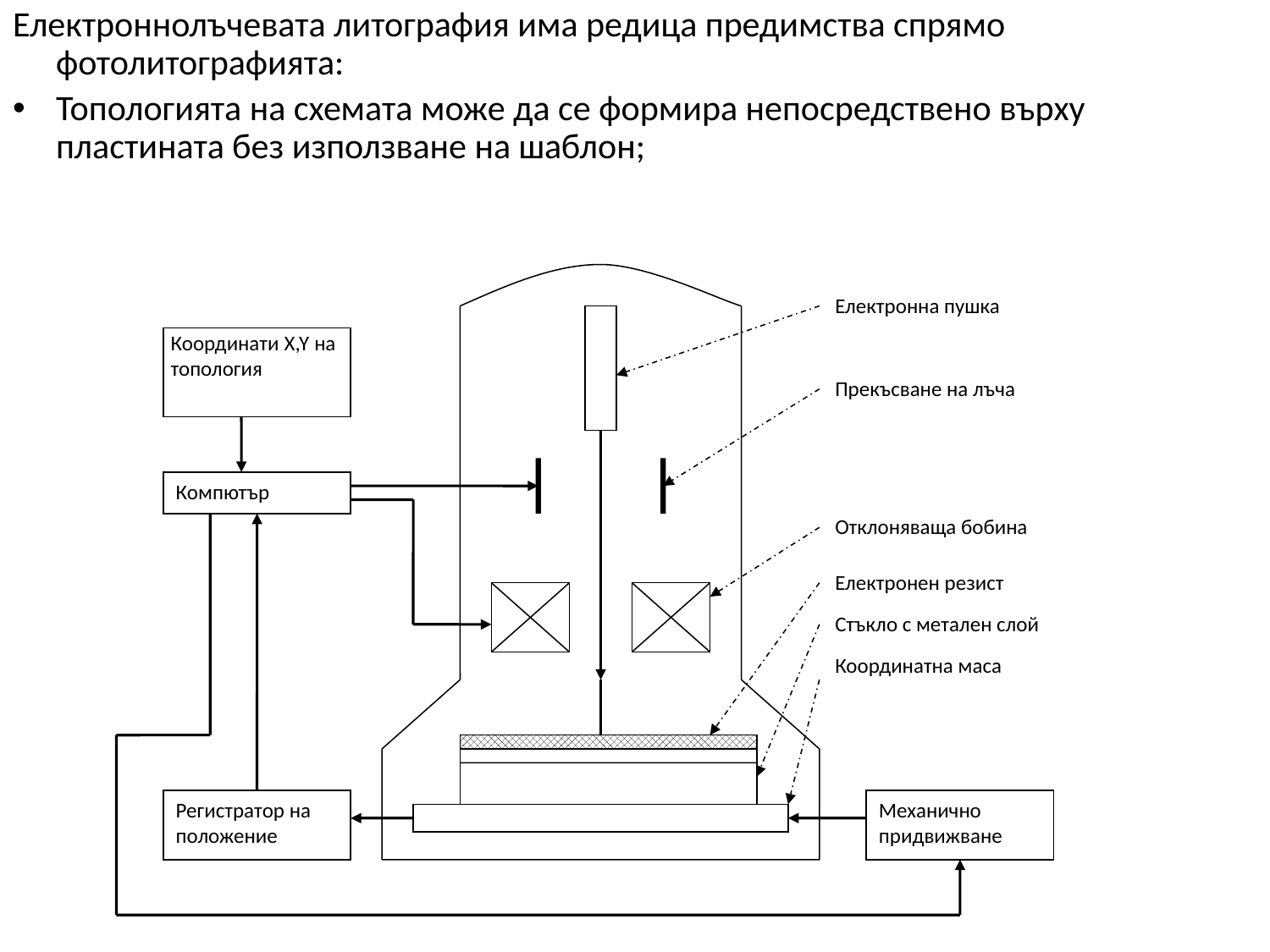

Електроннолъчевата литография има редица предимства спрямо фотолитографията:
Топологията на схемата може да се формира непосредствено върху пластината без използване на шаблон;

Електронна пушка

Координати X,Y на топология
Прекъсване на лъча

Компютър

Отклоняваща бобина

Електронен резист

Стъкло с метален слой

Координатна маса

Регистратор на положение
Механично придвижване